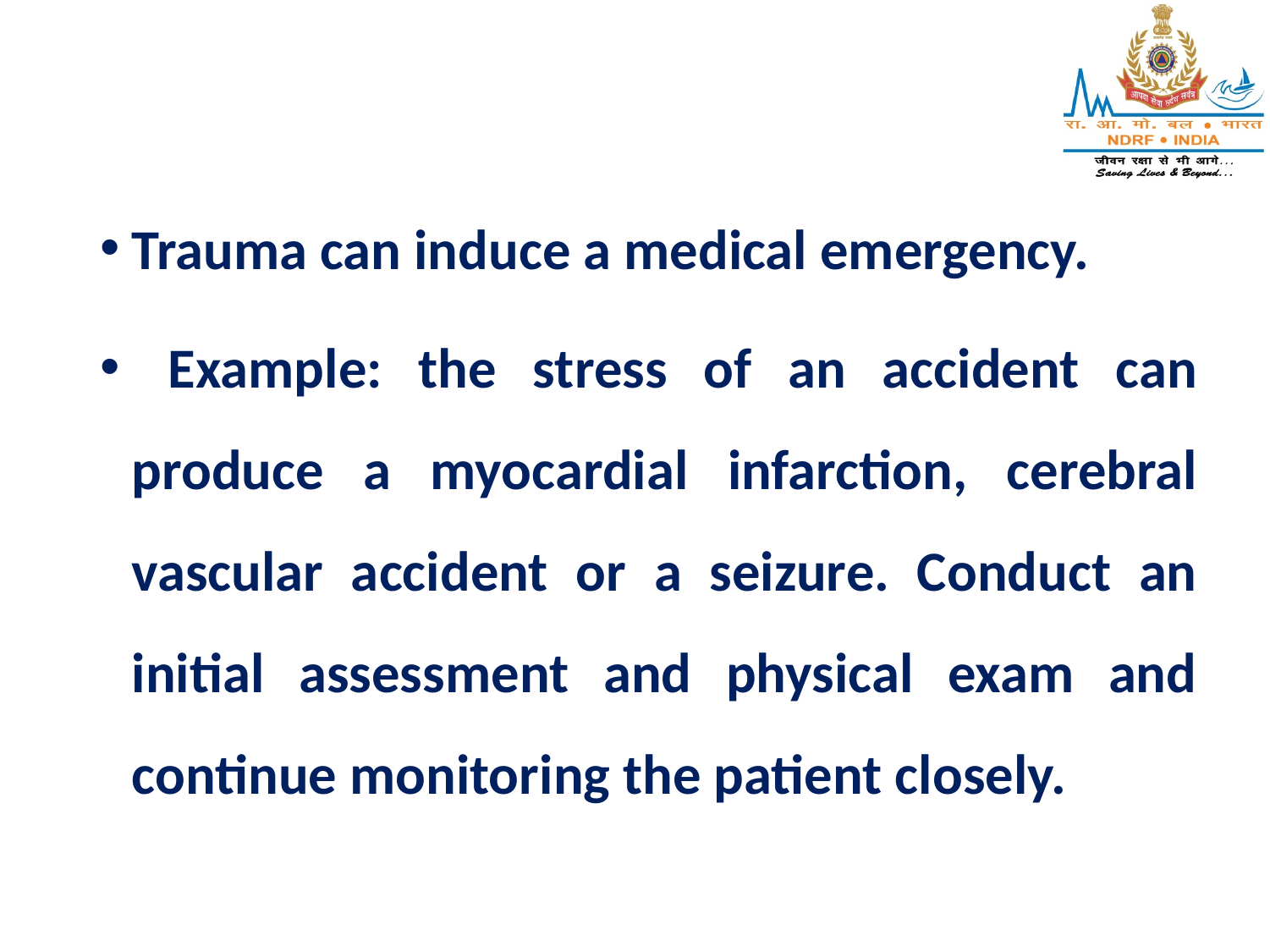

Trauma can induce a medical emergency.
 Example: the stress of an accident can produce a myocardial infarction, cerebral vascular accident or a seizure. Conduct an initial assessment and physical exam and continue monitoring the patient closely.